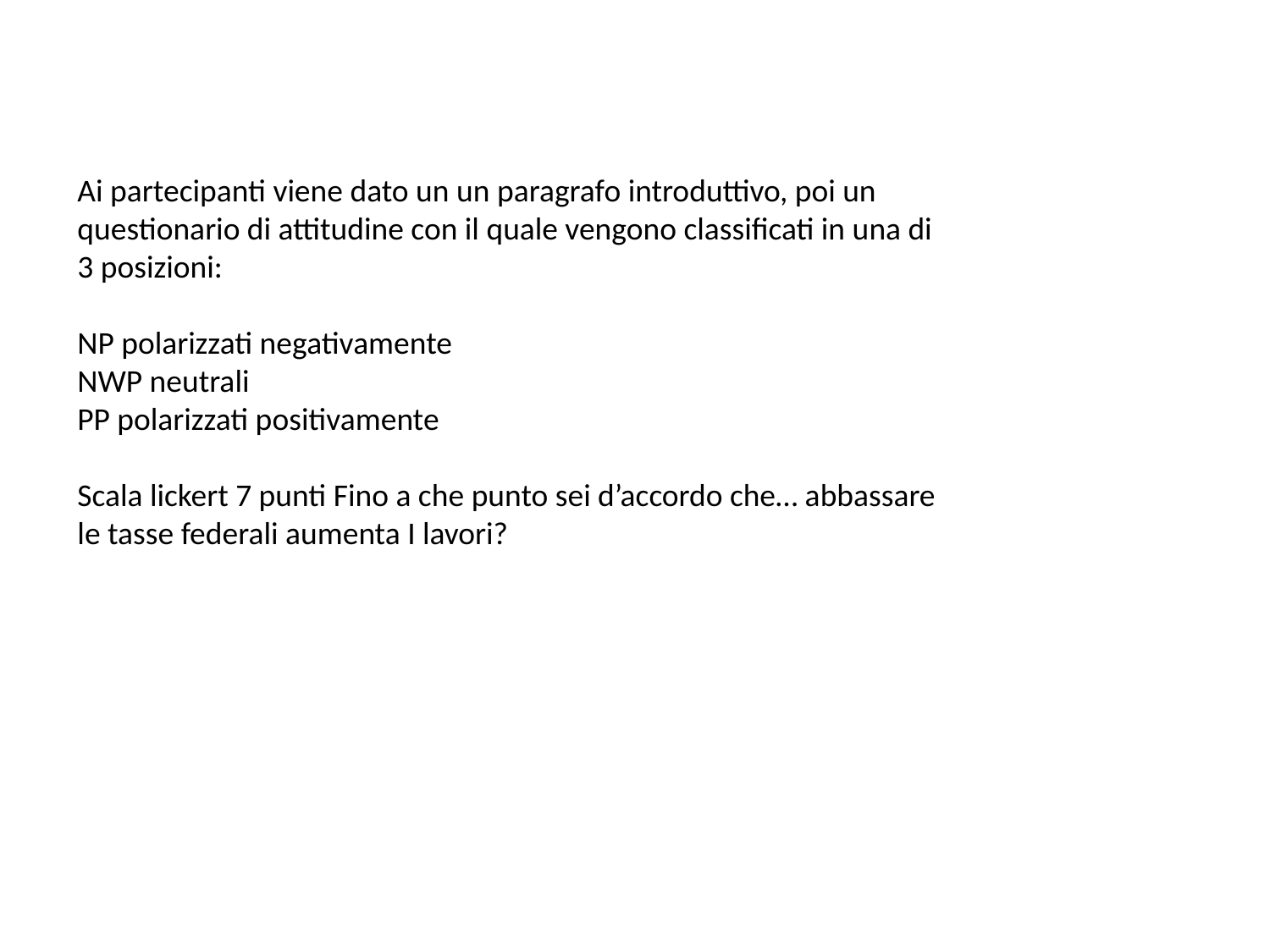

Ai partecipanti viene dato un un paragrafo introduttivo, poi un questionario di attitudine con il quale vengono classificati in una di 3 posizioni:

NP polarizzati negativamente
NWP neutrali
PP polarizzati positivamente

Scala lickert 7 punti Fino a che punto sei d’accordo che… abbassare le tasse federali aumenta I lavori?